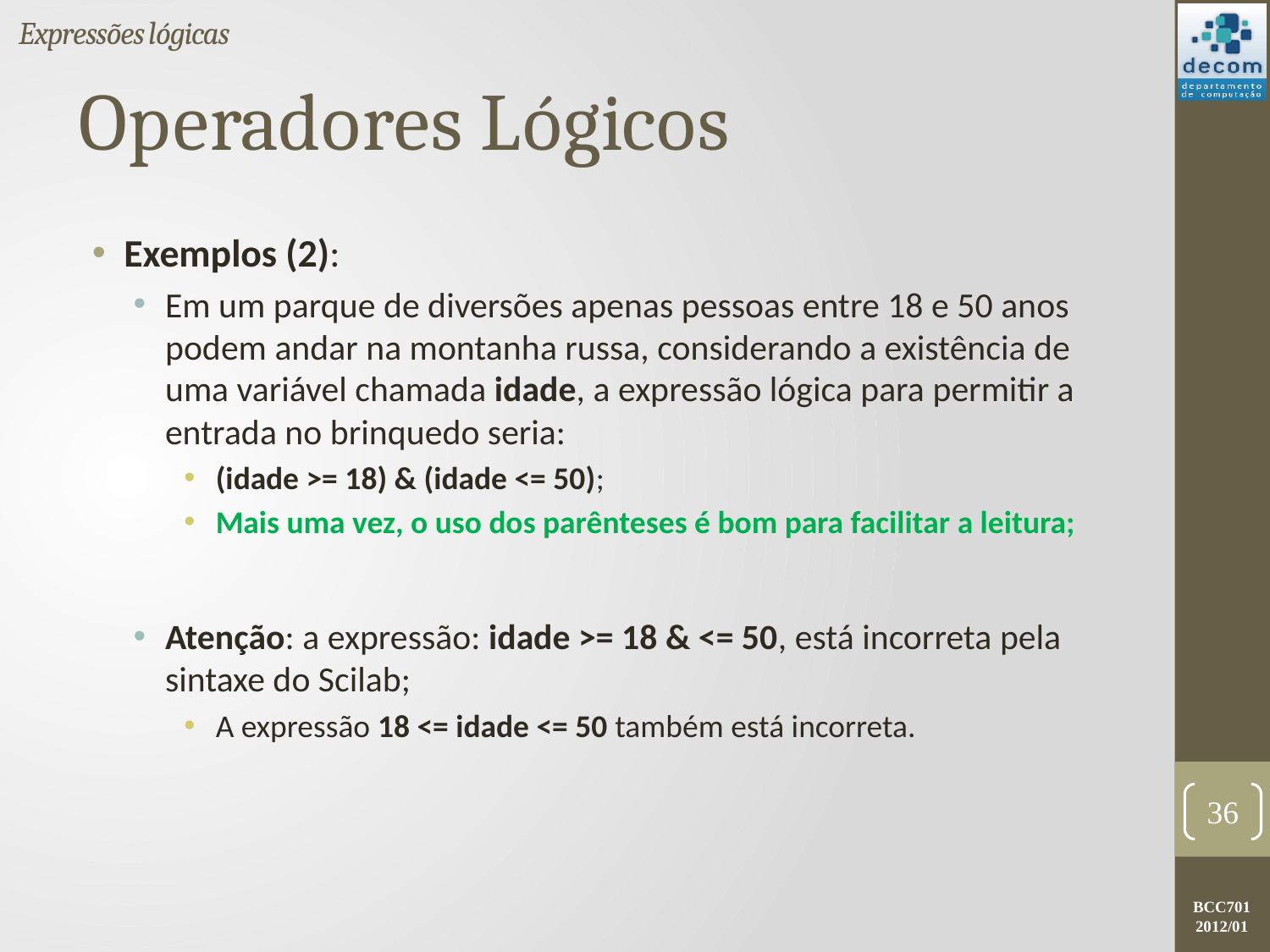

Expressões lógicas
# Operadores Lógicos
Exemplos (2):
Em um parque de diversões apenas pessoas entre 18 e 50 anos podem andar na montanha russa, considerando a existência de uma variável chamada idade, a expressão lógica para permitir a entrada no brinquedo seria:
(idade >= 18) & (idade <= 50);
Mais uma vez, o uso dos parênteses é bom para facilitar a leitura;

Atenção: a expressão: idade >= 18 & <= 50, está incorreta pela sintaxe do Scilab;
A expressão 18 <= idade <= 50 também está incorreta.
36